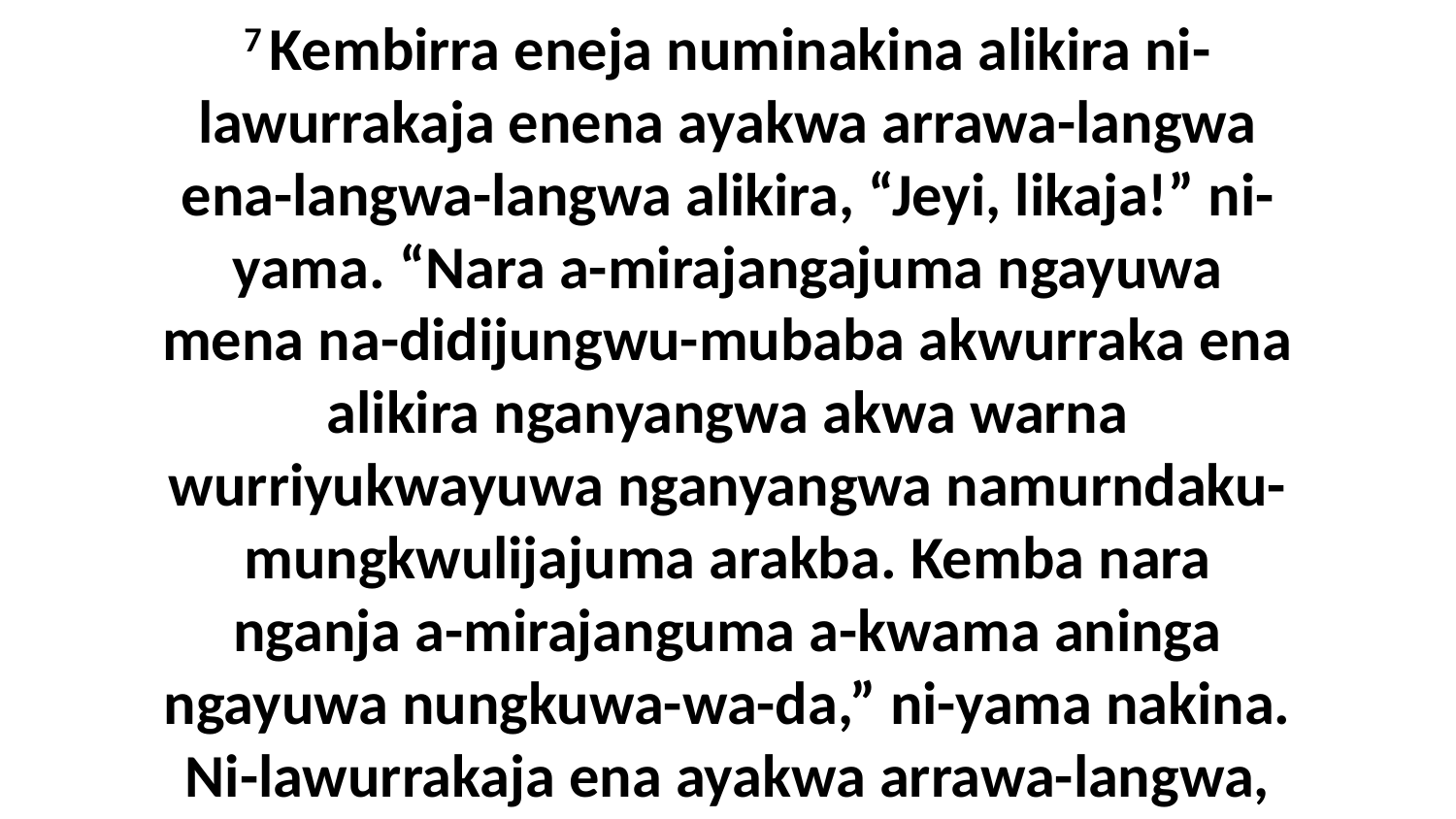

7 Kembirra eneja numinakina alikira ni-lawurrakaja enena ayakwa arrawa-langwa ena-langwa-langwa alikira, “Jeyi, likaja!” ni-yama. “Nara a-mirajangajuma ngayuwa mena na-didijungwu-mubaba akwurraka ena alikira nganyangwa akwa warna wurriyukwayuwa nganyangwa namurndaku-mungkwulijajuma arakba. Kemba nara nganja a-mirajanguma a-kwama aninga ngayuwa nungkuwa-wa-da,” ni-yama nakina. Ni-lawurrakaja ena ayakwa arrawa-langwa,